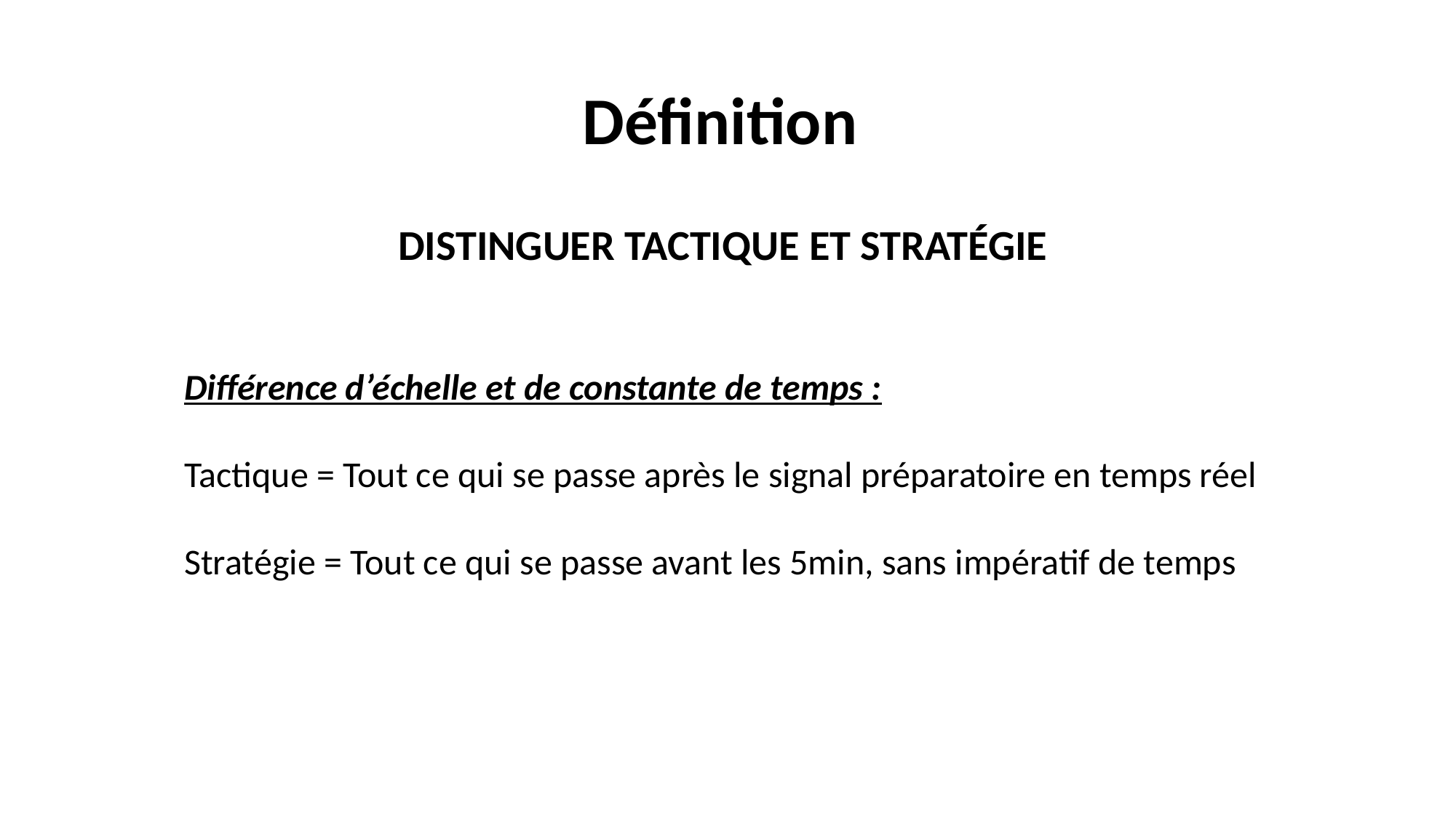

# Définition
DISTINGUER TACTIQUE ET STRATÉGIE

Différence d’échelle et de constante de temps :

Tactique = Tout ce qui se passe après le signal préparatoire en temps réel

Stratégie = Tout ce qui se passe avant les 5min, sans impératif de temps